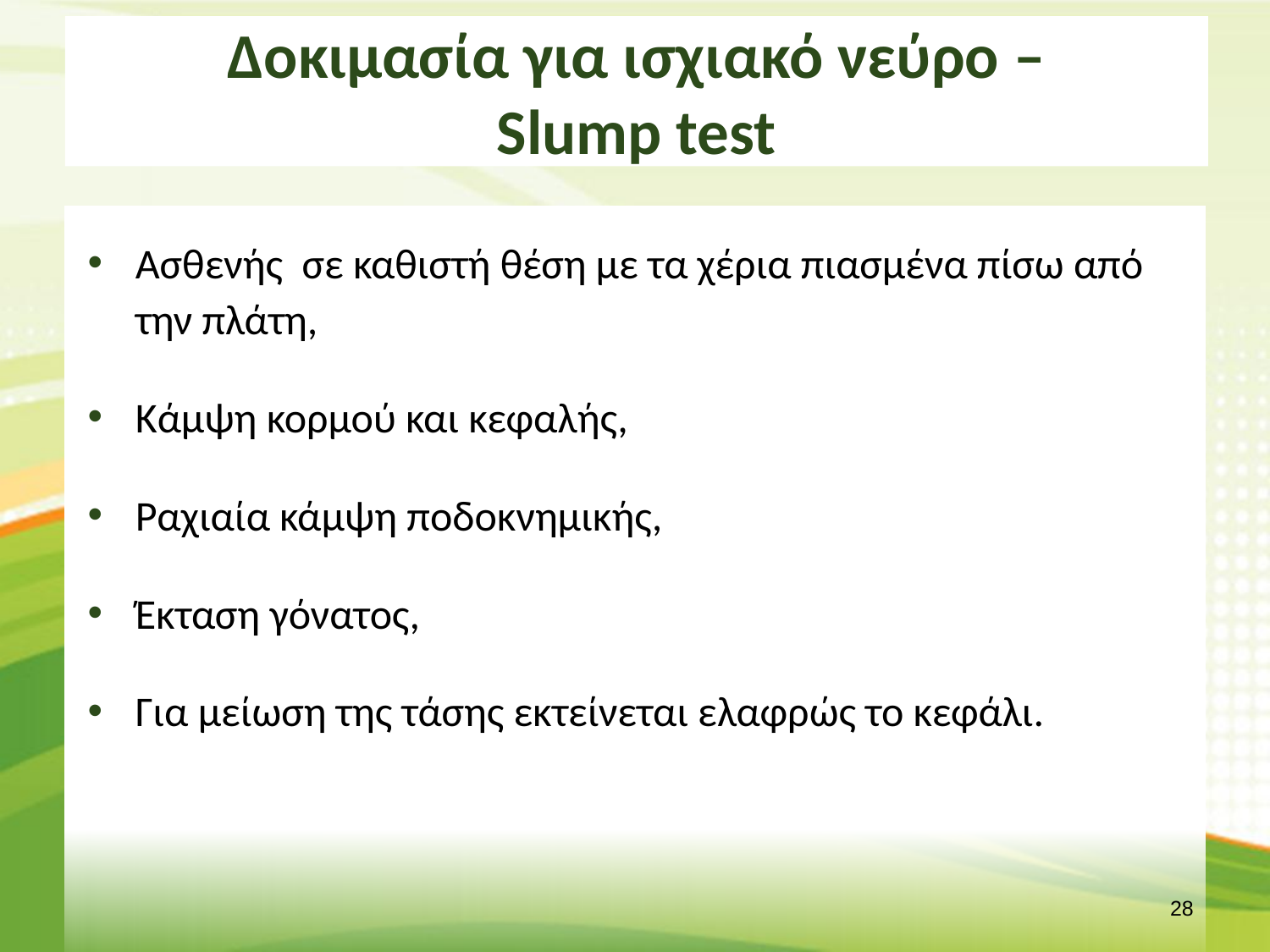

# Δοκιμασία για ισχιακό νεύρο – Slump test
Ασθενής  σε καθιστή θέση με τα χέρια πιασμένα πίσω από την πλάτη,
Κάμψη κορμού και κεφαλής,
Ραχιαία κάμψη ποδοκνημικής,
Έκταση γόνατος,
Για μείωση της τάσης εκτείνεται ελαφρώς το κεφάλι.

28